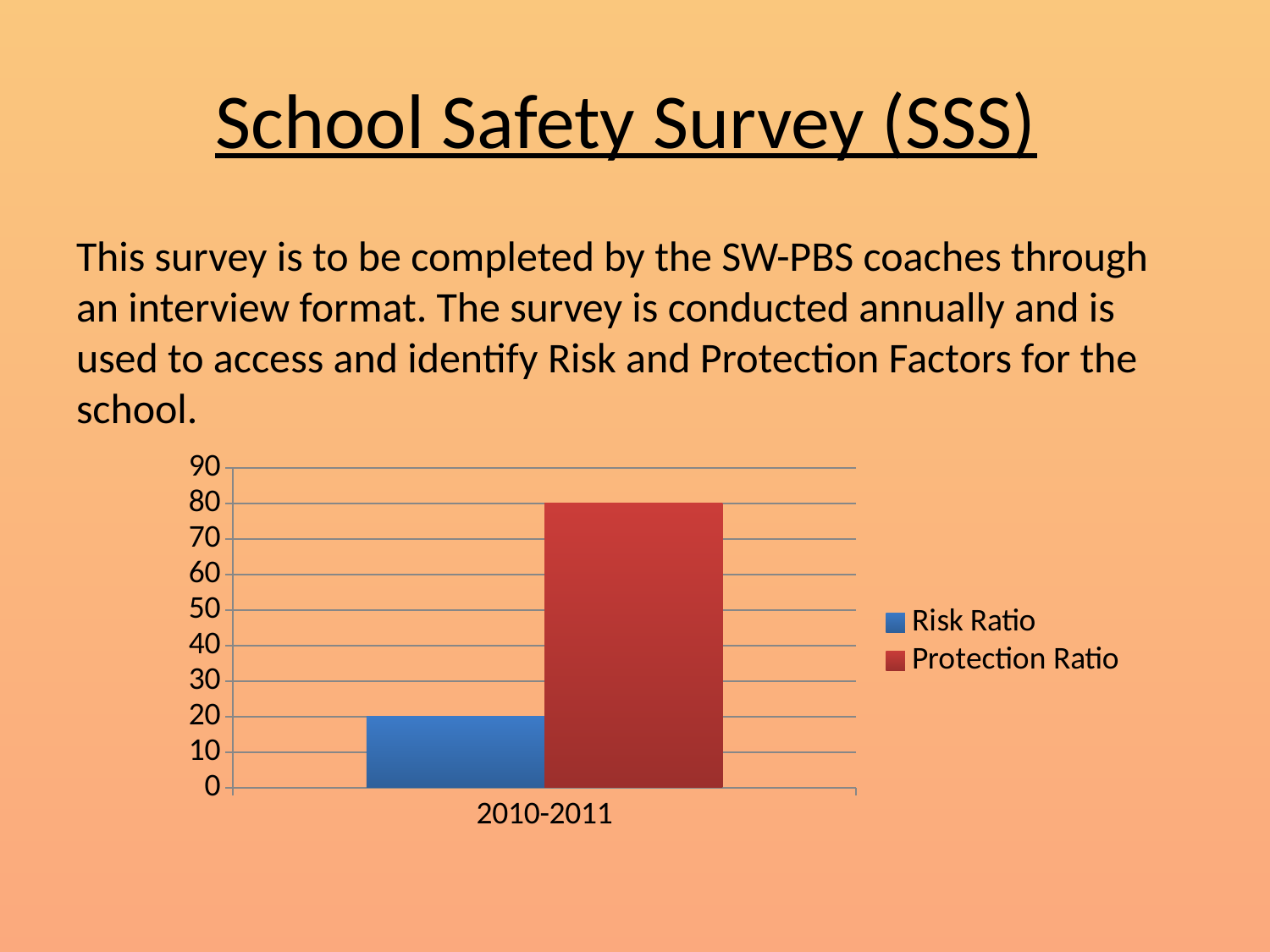

# School Safety Survey (SSS)
This survey is to be completed by the SW-PBS coaches through an interview format. The survey is conducted annually and is used to access and identify Risk and Protection Factors for the school.

### Chart

| Category | Risk Ratio | Protection Ratio |
|---|---|---|
| 2010-2011 | 20.0 | 80.0 |